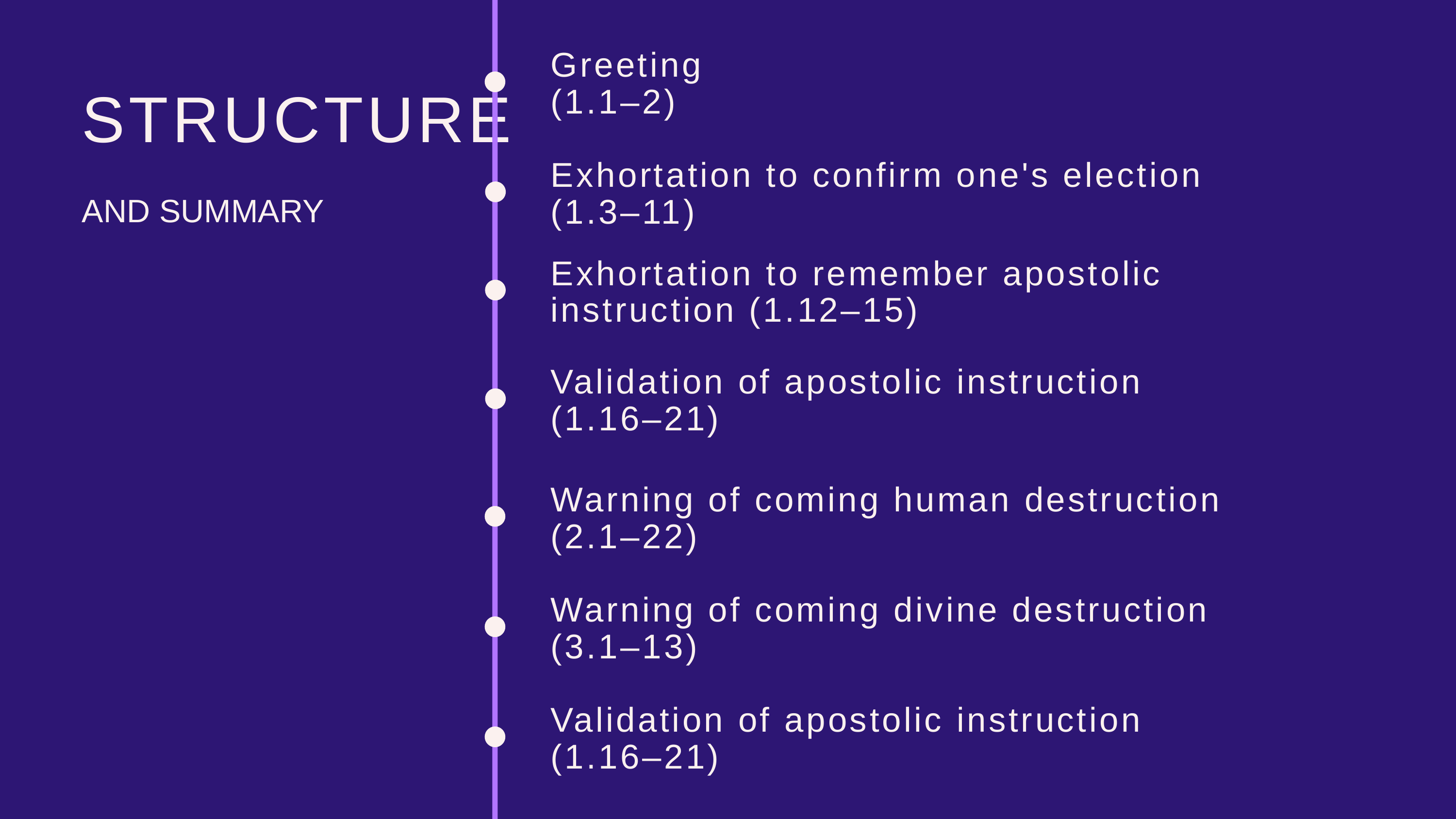

Greeting
(1.1–2)

STRUCTURE
AND SUMMARY
Exhortation to confirm one's election
(1.3–11)

Exhortation to remember apostolic instruction (1.12–15)

Validation of apostolic instruction
(1.16–21)

Warning of coming human destruction
(2.1–22)

Warning of coming divine destruction
(3.1–13)

Validation of apostolic instruction
(1.16–21)